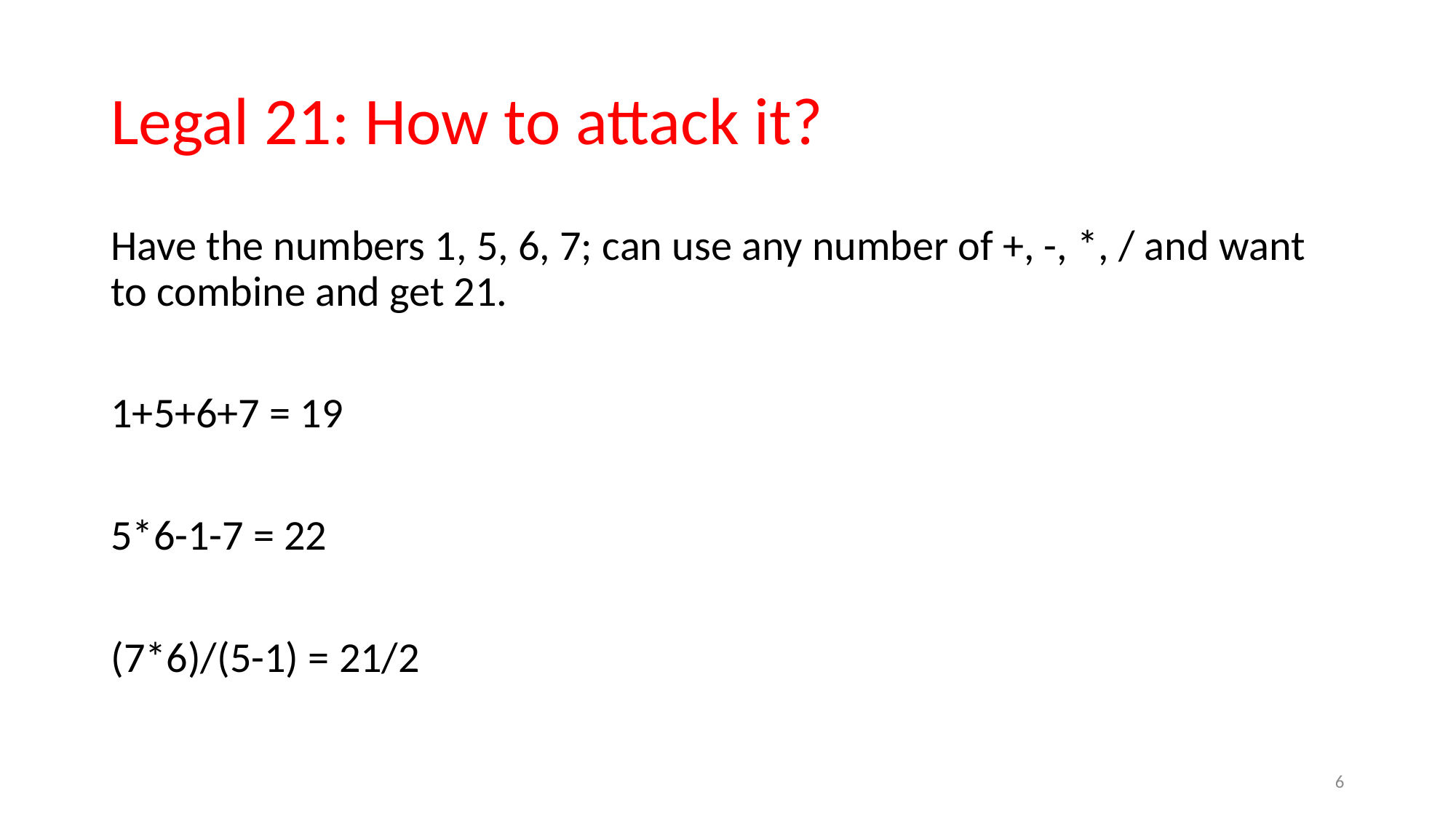

# Legal 21: How to attack it?
Have the numbers 1, 5, 6, 7; can use any number of +, -, *, / and want to combine and get 21.

1+5+6+7 = 19

5*6-1-7 = 22

(7*6)/(5-1) = 21/2
6